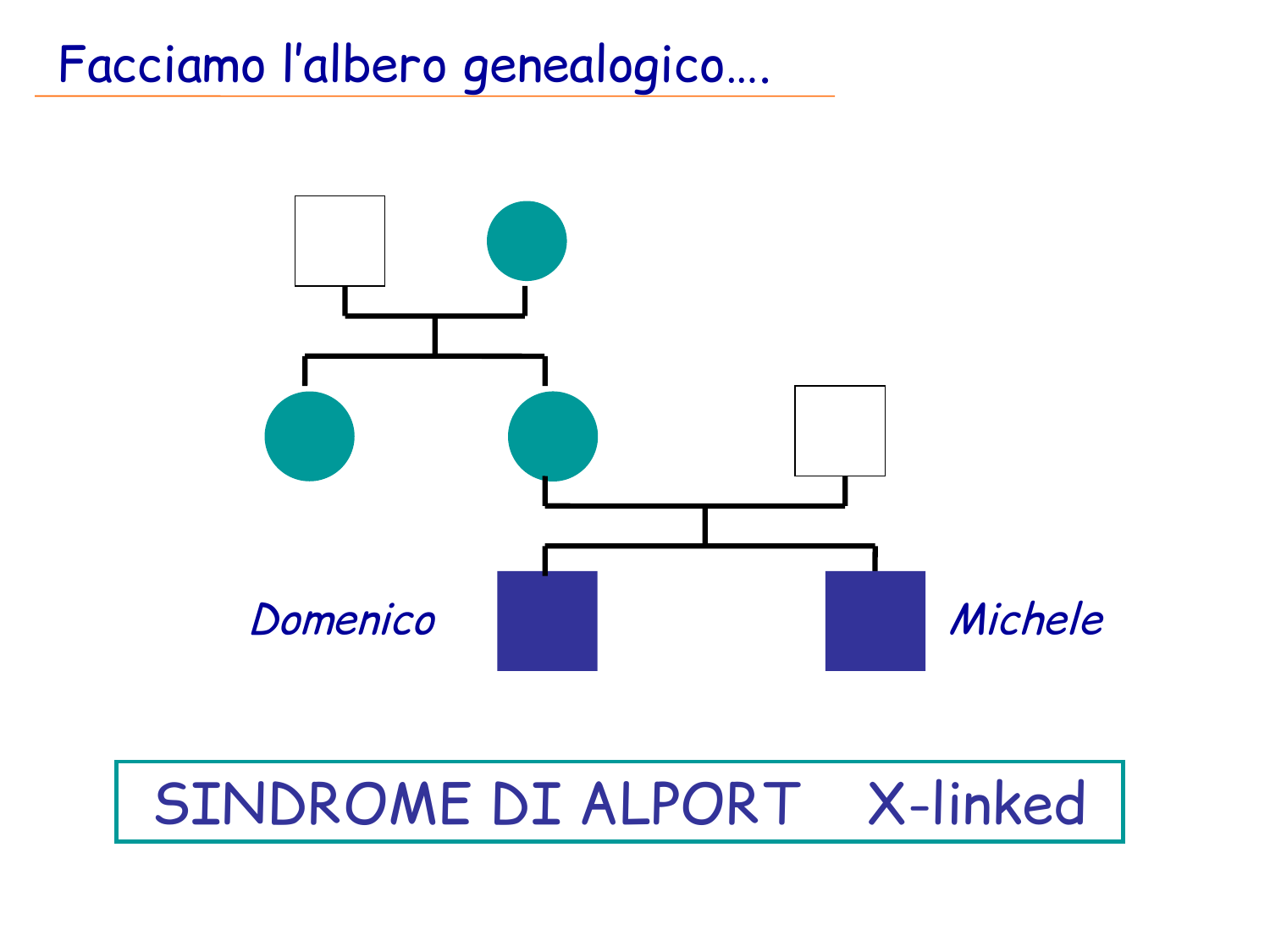

Facciamo l’albero genealogico….

Domenico
Michele
SINDROME DI ALPORT    X-linked